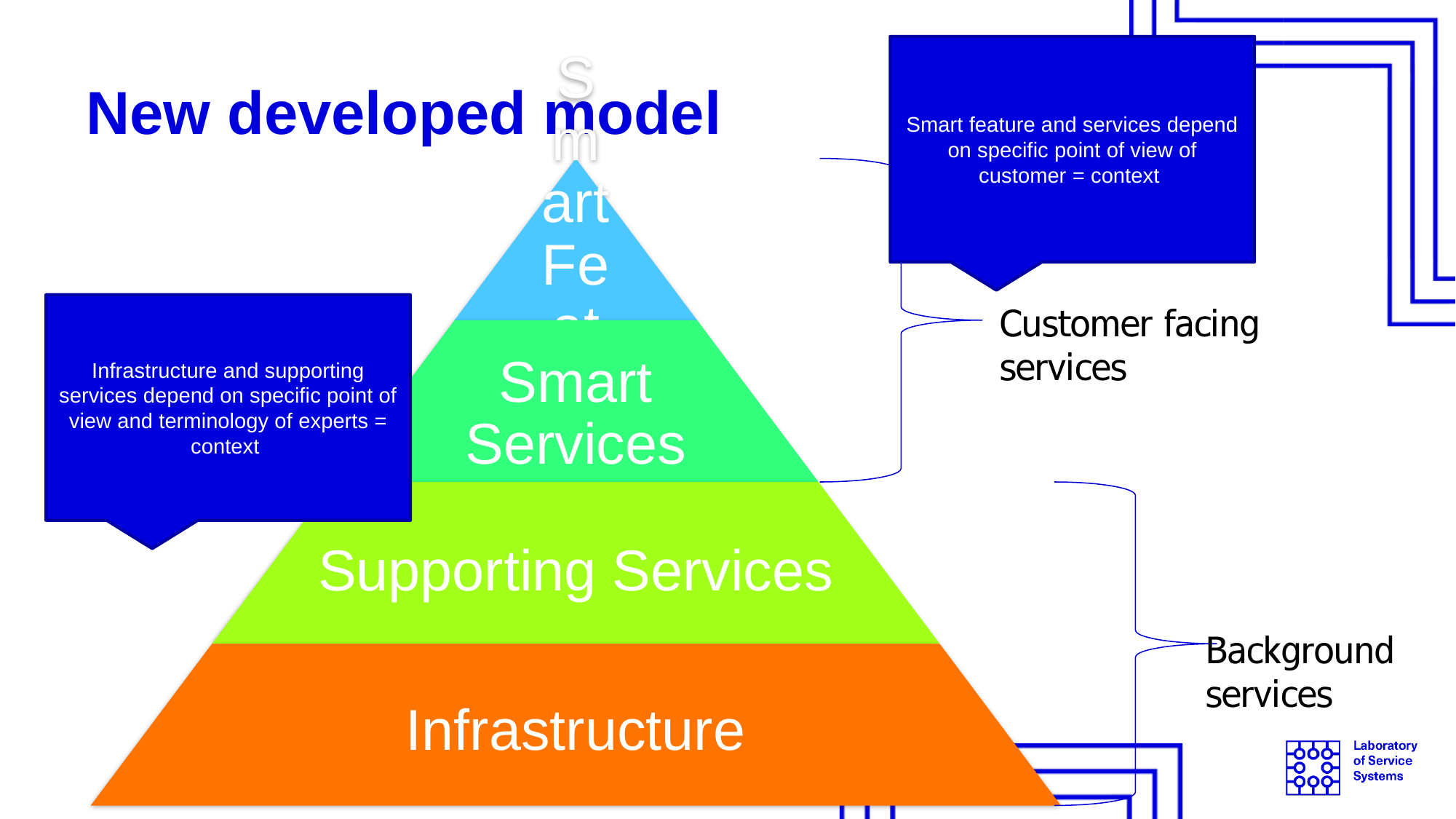

Smart feature and services depend on specific point of view of customer = context
# New developed model
Smart Features
Smart Services
Supporting Services
Infrastructure

Infrastructure and supporting services depend on specific point of view and terminology of experts = context
Customer facing services

Background services